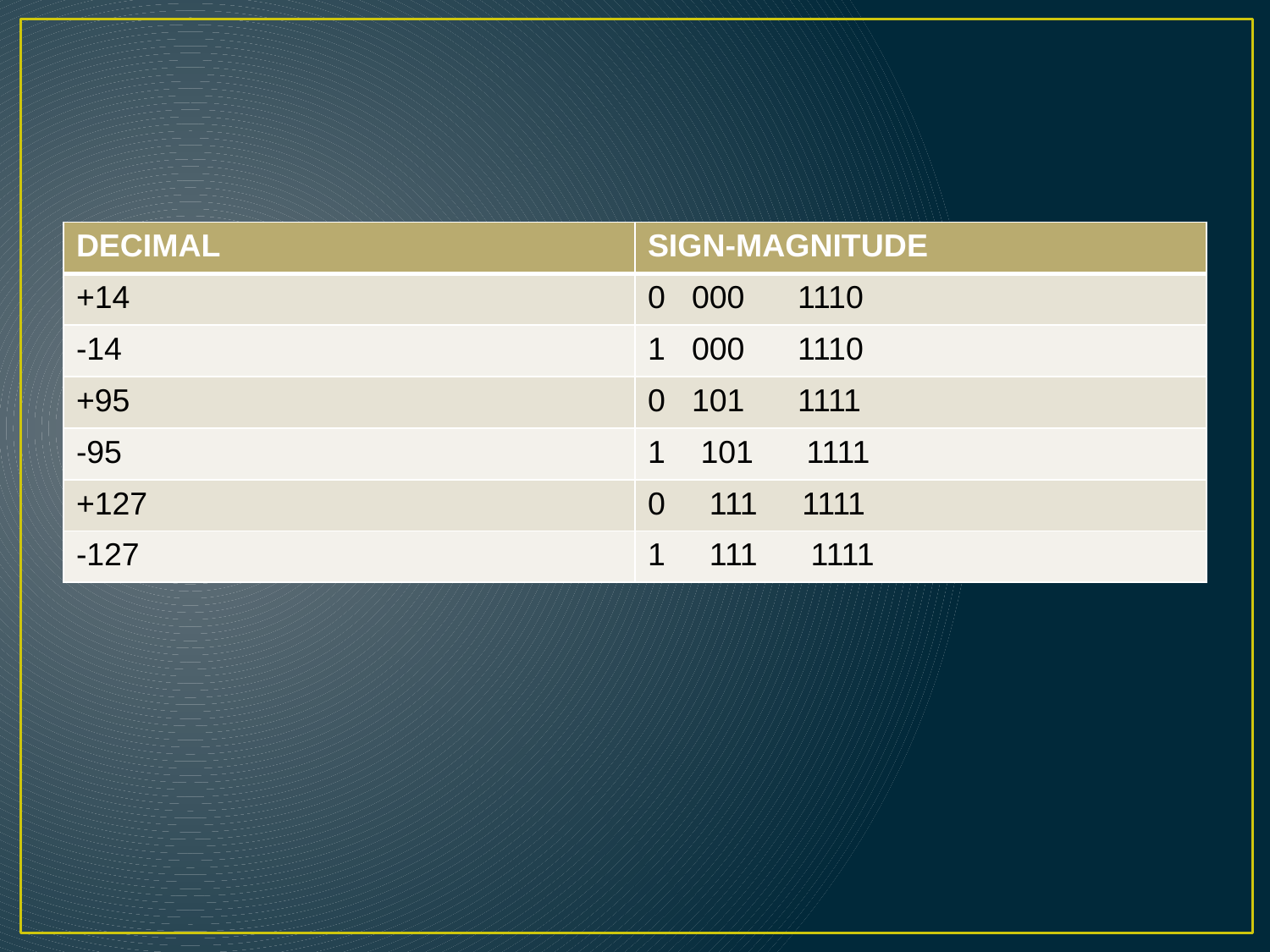

#
| DECIMAL | SIGN-MAGNITUDE |
| --- | --- |
| +14 | 0 000 1110 |
| -14 | 1 000 1110 |
| +95 | 0 101 1111 |
| -95 | 1 101 1111 |
| +127 | 0 111 1111 |
| -127 | 1 111 1111 |